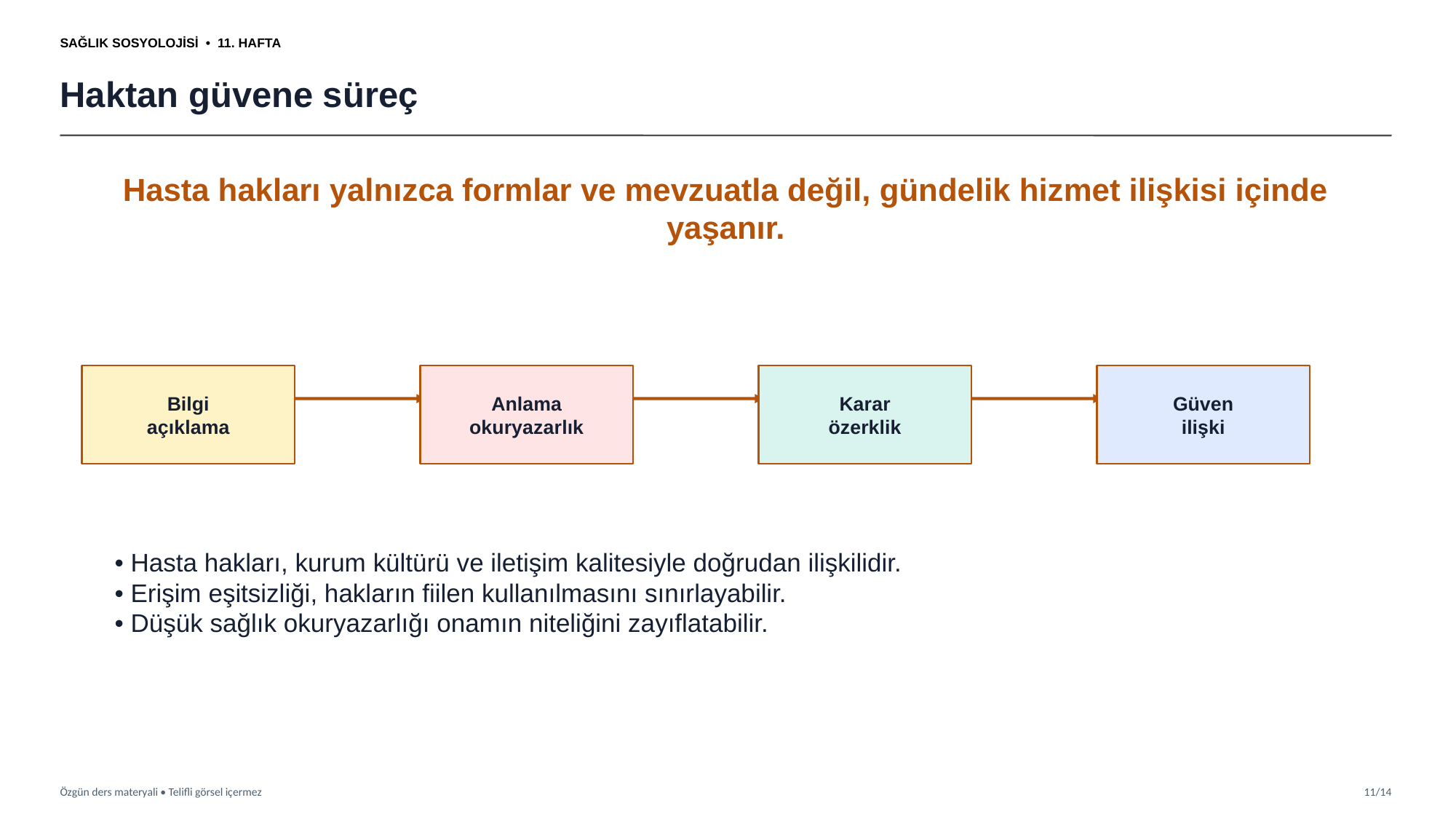

SAĞLIK SOSYOLOJİSİ  •  11. HAFTA
Haktan güvene süreç

Hasta hakları yalnızca formlar ve mevzuatla değil, gündelik hizmet ilişkisi içinde yaşanır.
Bilgi
açıklama
Anlama
okuryazarlık
Karar
özerklik
Güven
ilişki

• Hasta hakları, kurum kültürü ve iletişim kalitesiyle doğrudan ilişkilidir.
• Erişim eşitsizliği, hakların fiilen kullanılmasını sınırlayabilir.
• Düşük sağlık okuryazarlığı onamın niteliğini zayıflatabilir.
Özgün ders materyali • Telifli görsel içermez
11/14